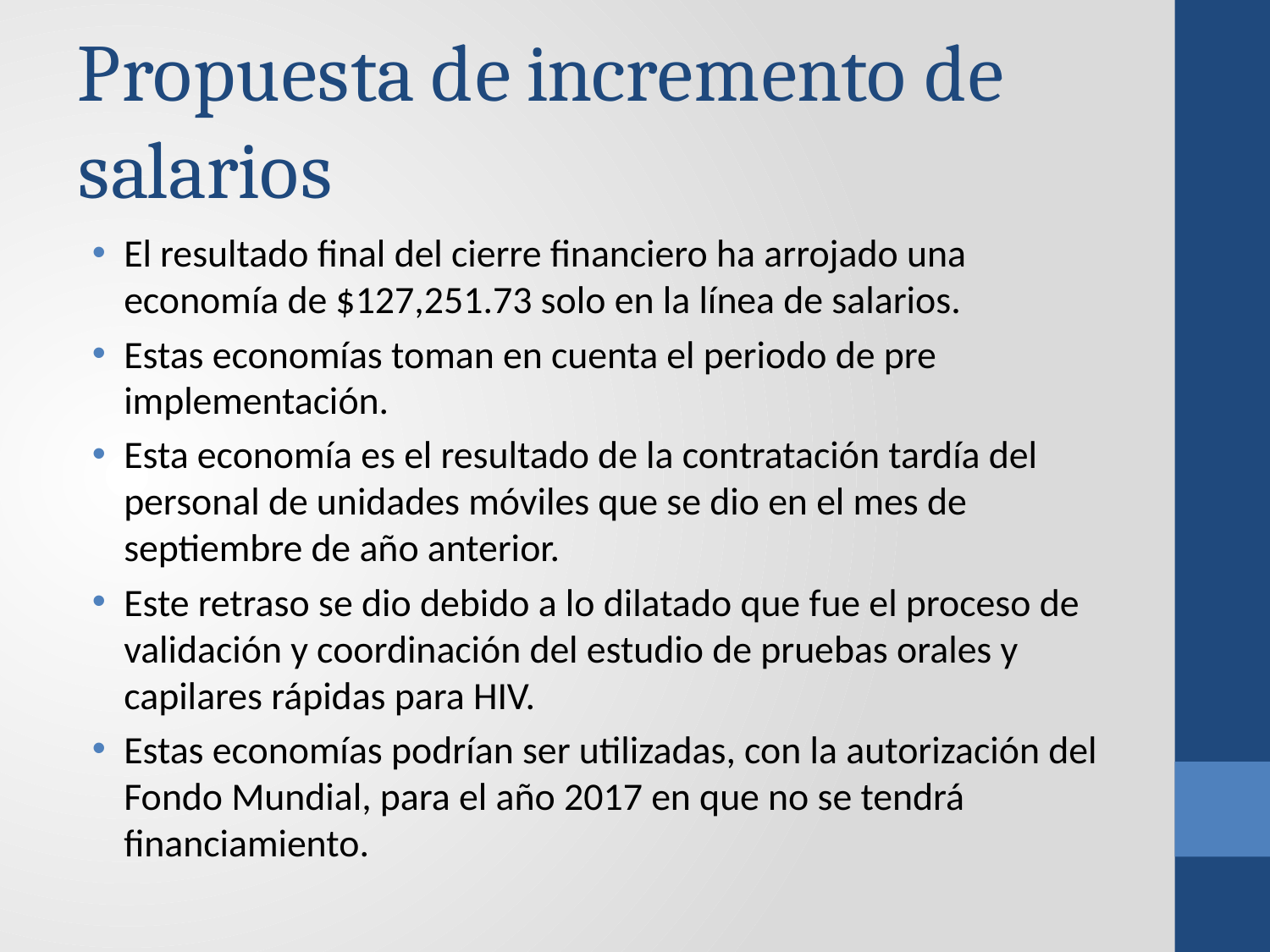

# Propuesta de incremento de salarios
El resultado final del cierre financiero ha arrojado una economía de $127,251.73 solo en la línea de salarios.
Estas economías toman en cuenta el periodo de pre implementación.
Esta economía es el resultado de la contratación tardía del personal de unidades móviles que se dio en el mes de septiembre de año anterior.
Este retraso se dio debido a lo dilatado que fue el proceso de validación y coordinación del estudio de pruebas orales y capilares rápidas para HIV.
Estas economías podrían ser utilizadas, con la autorización del Fondo Mundial, para el año 2017 en que no se tendrá financiamiento.